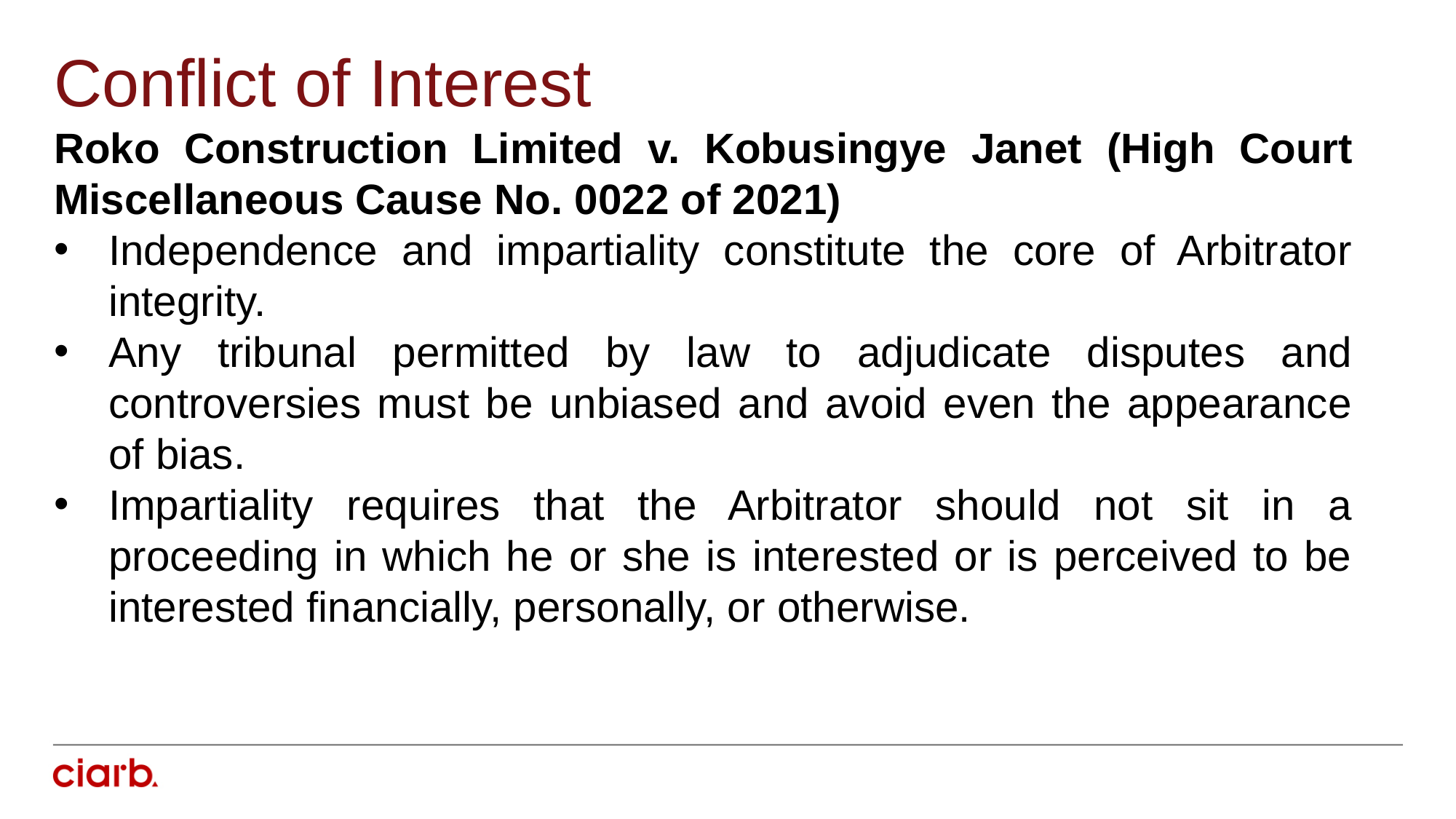

Conflict of Interest
Roko Construction Limited v. Kobusingye Janet (High Court Miscellaneous Cause No. 0022 of 2021)
Independence and impartiality constitute the core of Arbitrator integrity.
Any tribunal permitted by law to adjudicate disputes and controversies must be unbiased and avoid even the appearance of bias.
Impartiality requires that the Arbitrator should not sit in a proceeding in which he or she is interested or is perceived to be interested financially, personally, or otherwise.